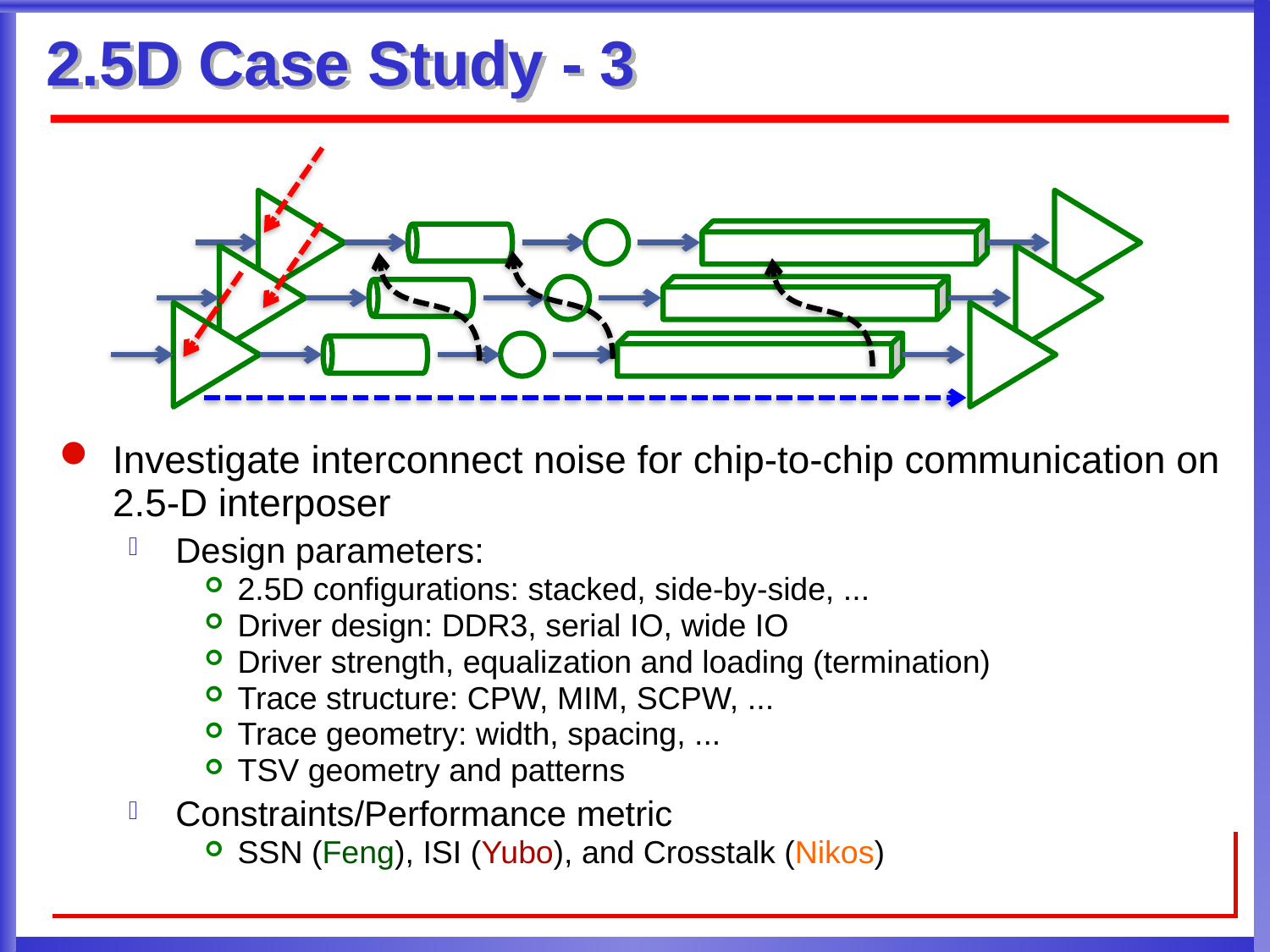

# 2.5D Case Study - 3

Investigate interconnect noise for chip-to-chip communication on 2.5-D interposer
Design parameters:
2.5D configurations: stacked, side-by-side, ...
Driver design: DDR3, serial IO, wide IO
Driver strength, equalization and loading (termination)
Trace structure: CPW, MIM, SCPW, ...
Trace geometry: width, spacing, ...
TSV geometry and patterns
Constraints/Performance metric
SSN (Feng), ISI (Yubo), and Crosstalk (Nikos)